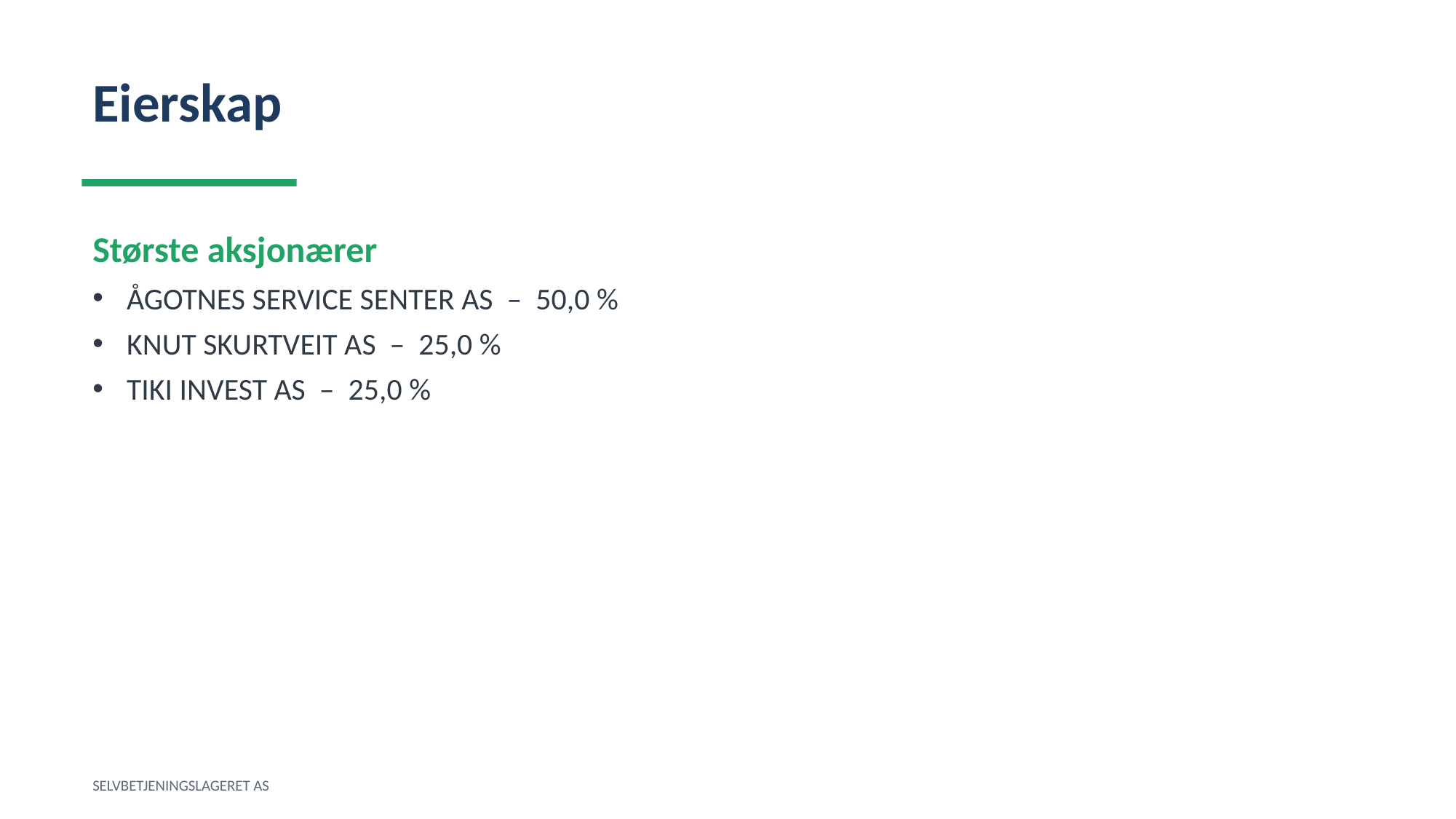

Eierskap

Største aksjonærer
ÅGOTNES SERVICE SENTER AS  –  50,0 %
KNUT SKURTVEIT AS  –  25,0 %
TIKI INVEST AS  –  25,0 %
SELVBETJENINGSLAGERET AS